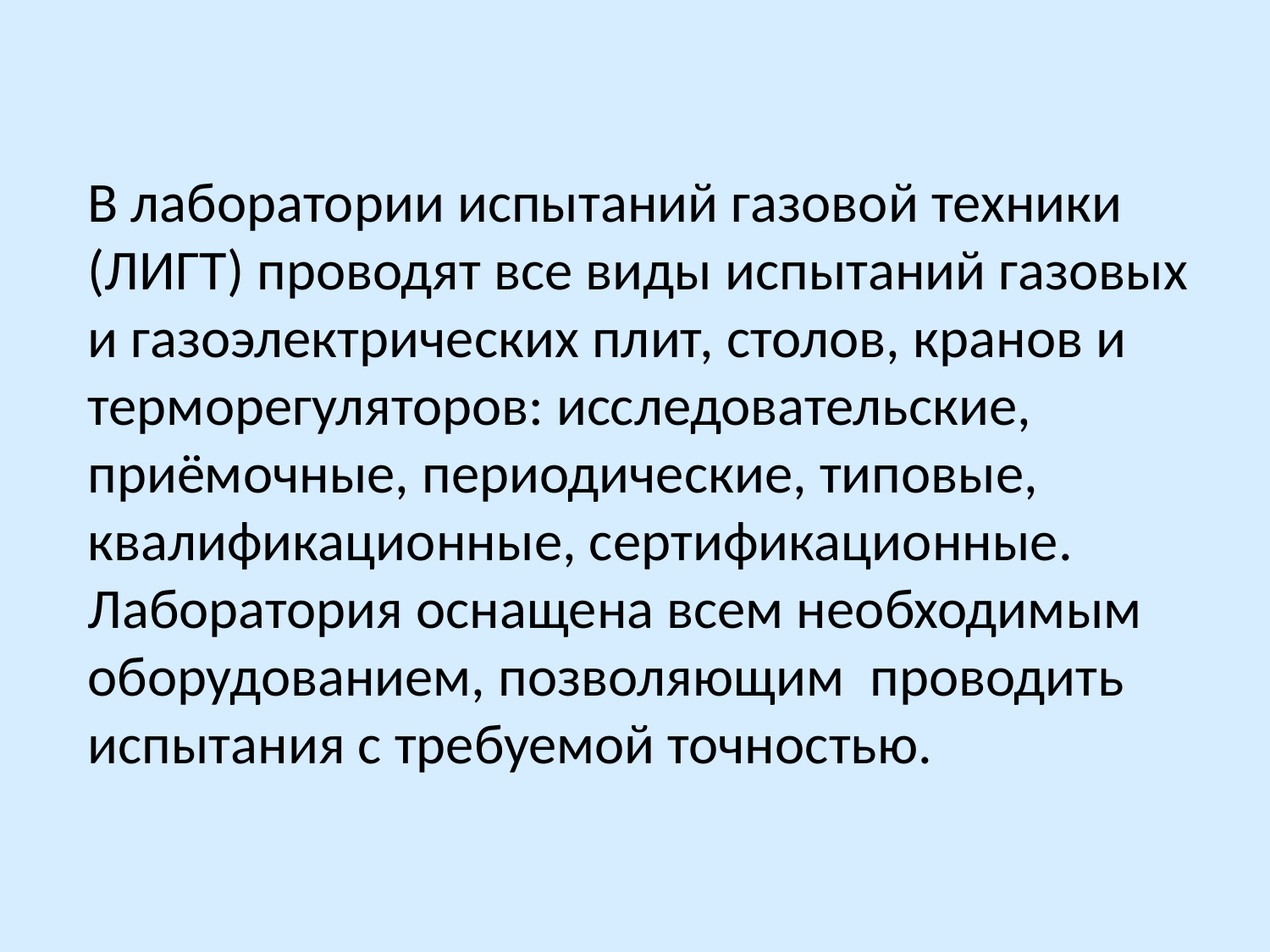

В лаборатории испытаний газовой техники (ЛИГТ) проводят все виды испытаний газовых и газоэлектрических плит, столов, кранов и терморегуляторов: исследовательские, приёмочные, периодические, типовые, квалификационные, сертификационные. Лаборатория оснащена всем необходимым оборудованием, позволяющим  проводить испытания с требуемой точностью.